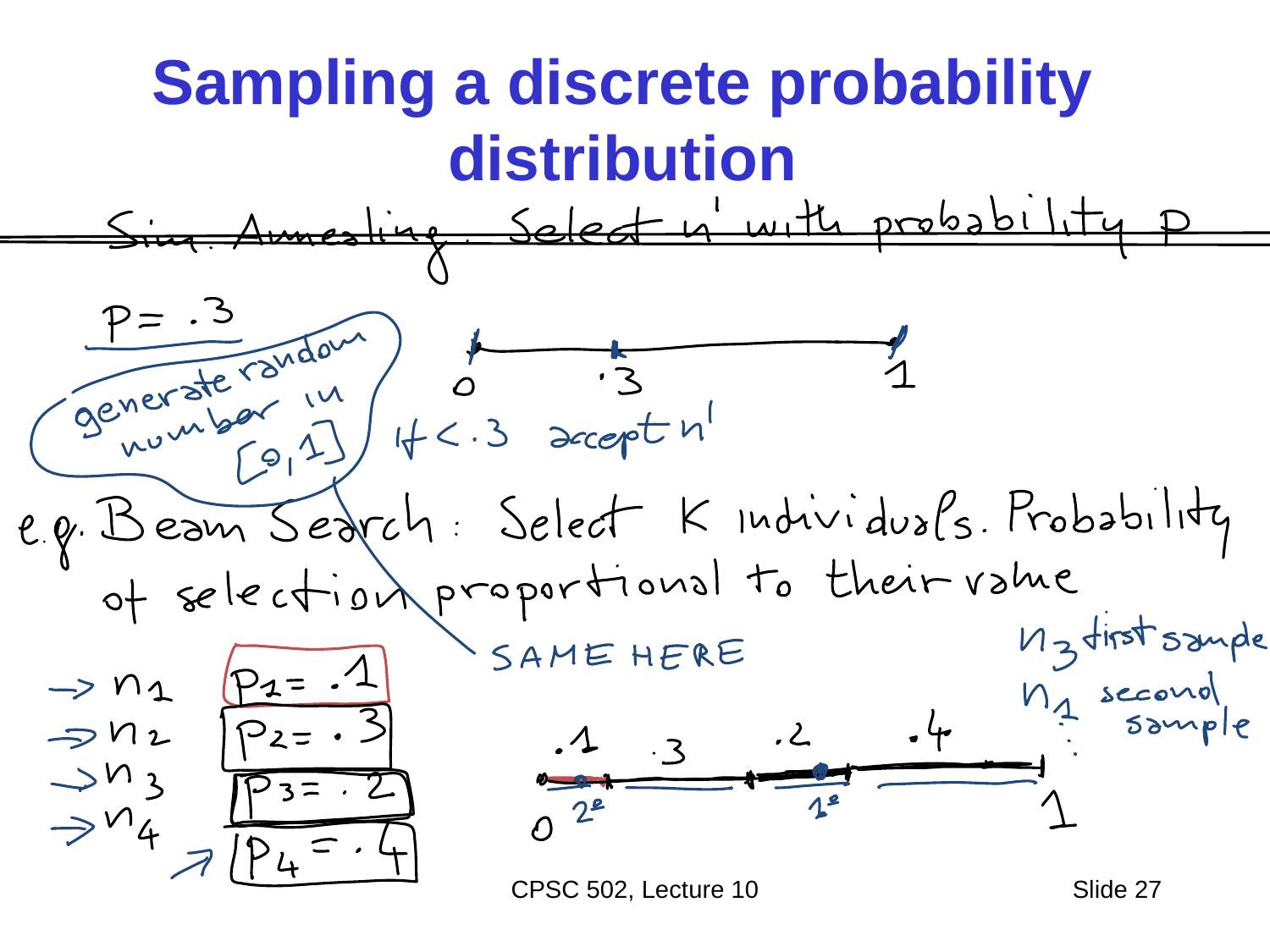

# Sampling a discrete probability distribution
CPSC 502, Lecture 10
Slide 27